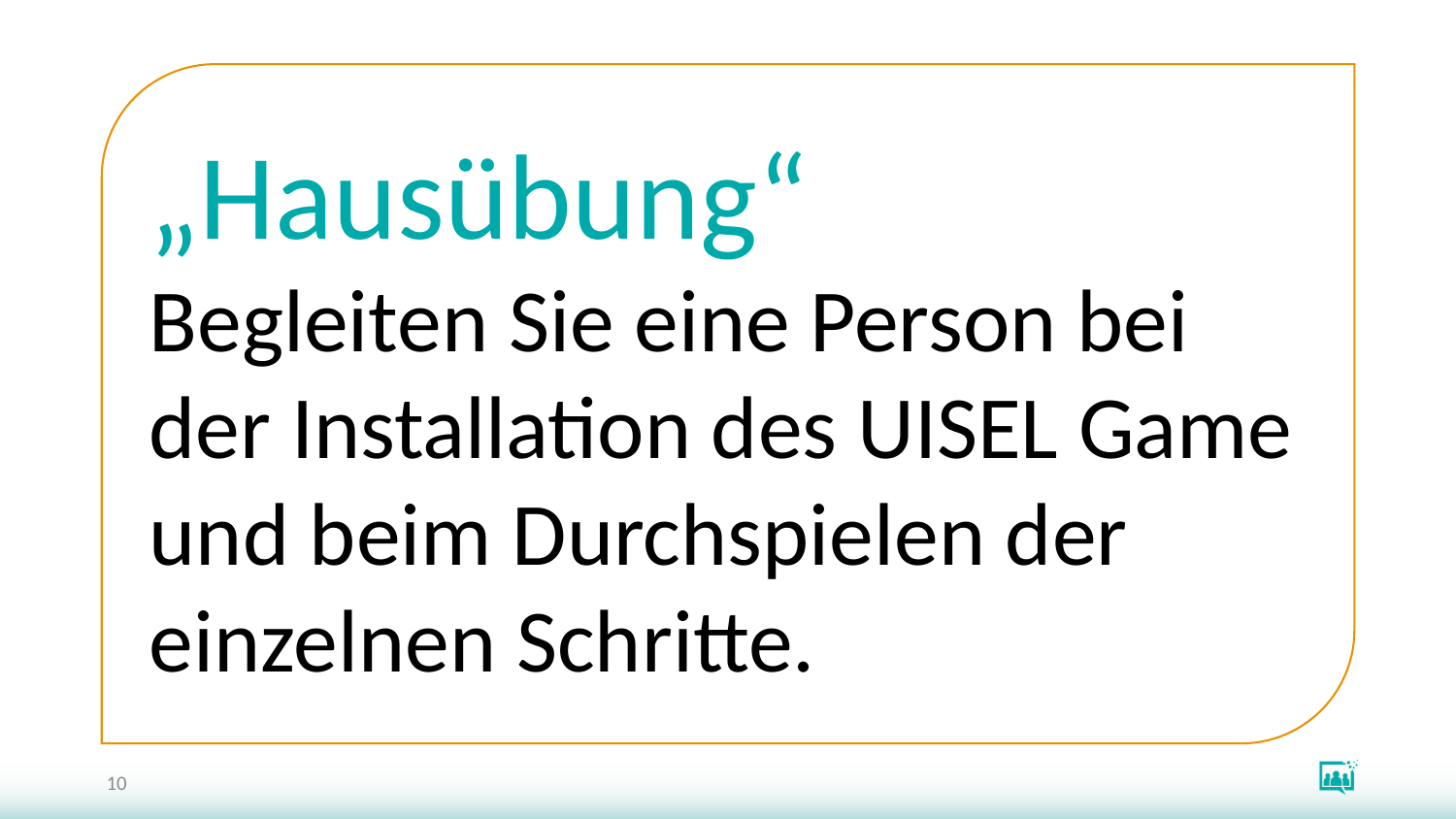

„Hausübung“
Begleiten Sie eine Person bei der Installation des UISEL Game und beim Durchspielen der einzelnen Schritte.
10